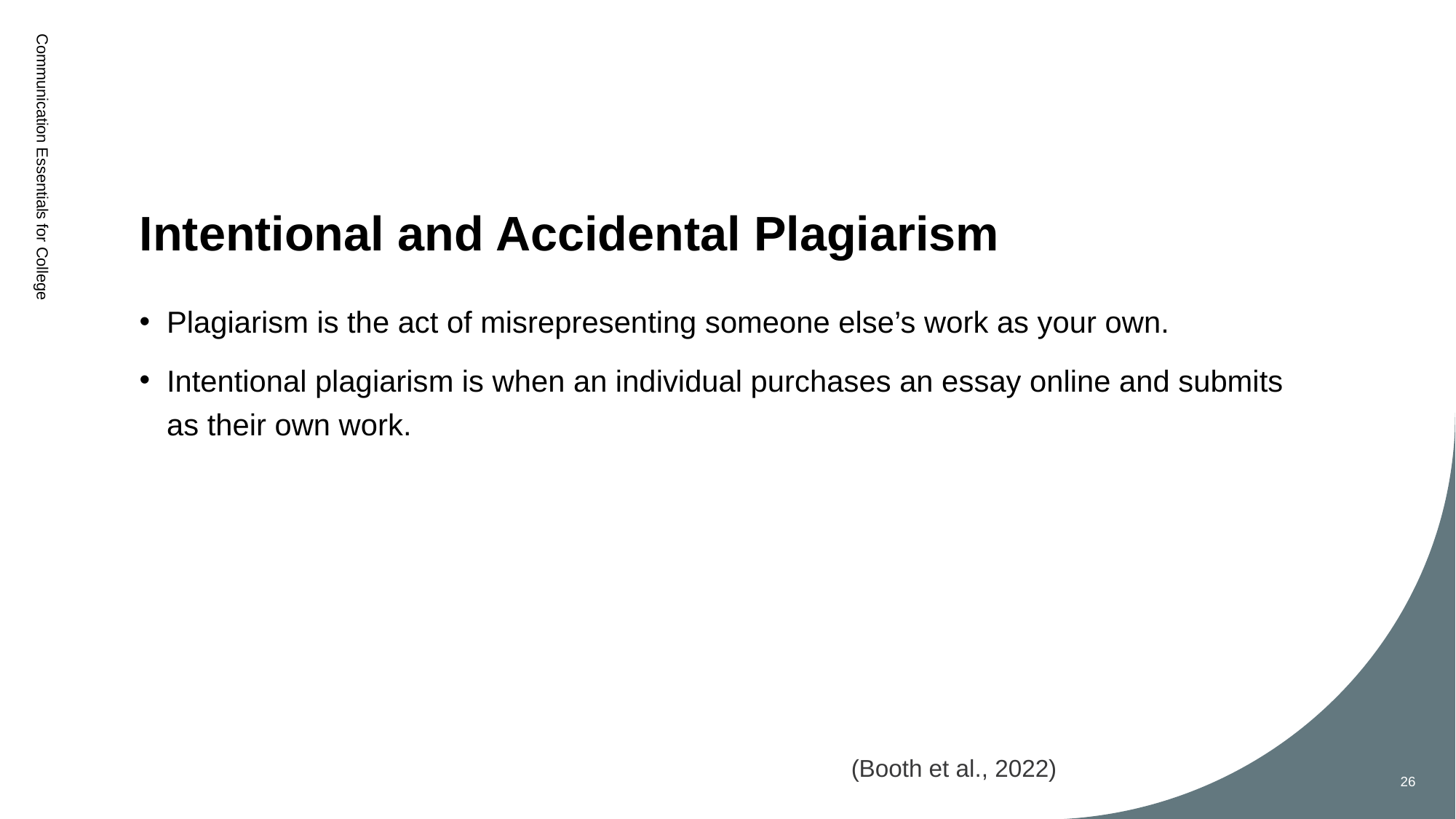

# Intentional and Accidental Plagiarism
Communication Essentials for College
Plagiarism is the act of misrepresenting someone else’s work as your own.
Intentional plagiarism is when an individual purchases an essay online and submits as their own work.

(Booth et al., 2022)​
26